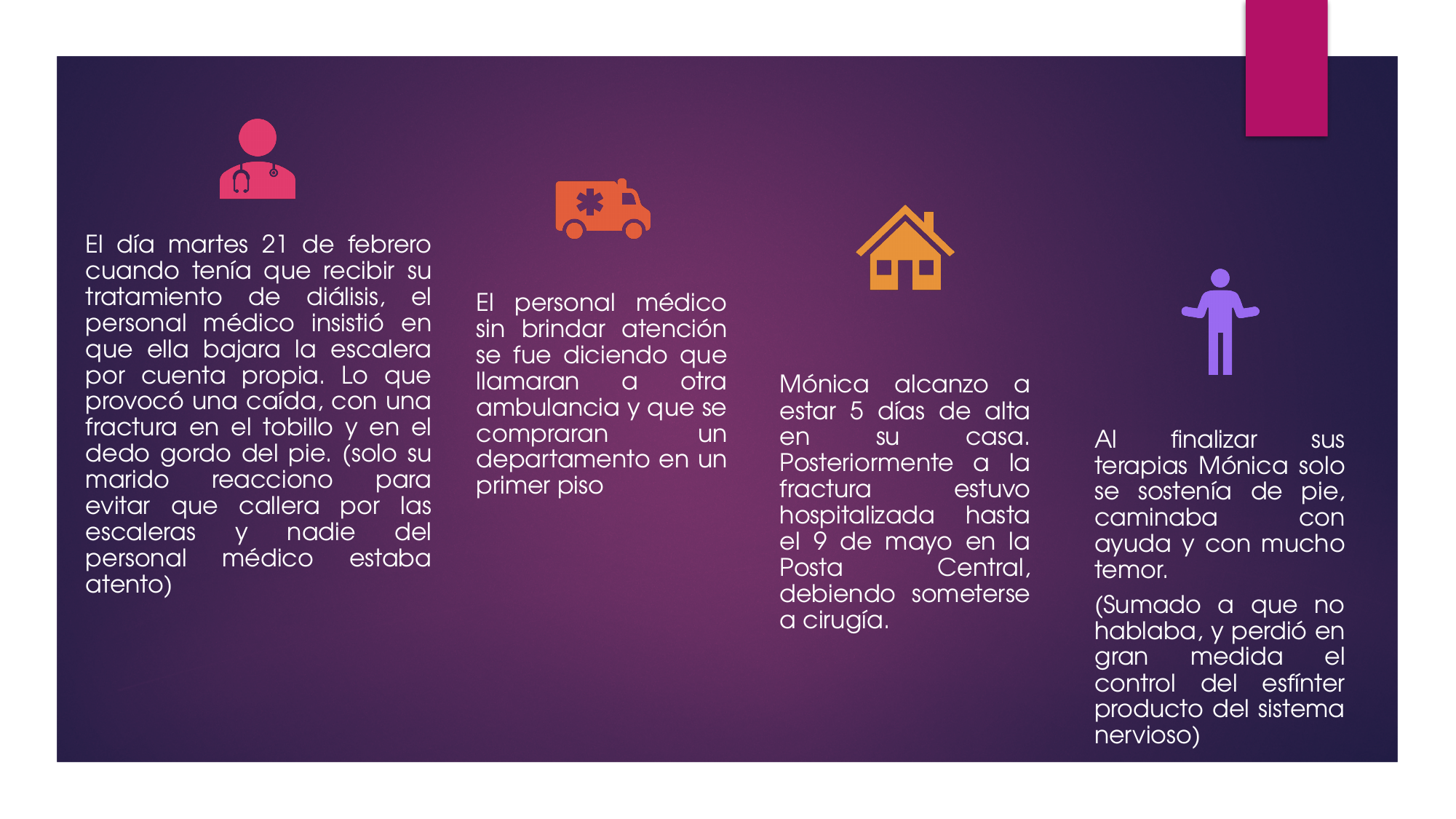

El día martes 21 de febrero cuando tenía que recibir su tratamiento de diálisis, el personal médico insistió en que ella bajara la escalera por cuenta propia. Lo que provocó una caída, con una fractura en el tobillo y en el dedo gordo del pie. (solo su marido reacciono para evitar que callera por las escaleras y nadie del personal médico estaba atento)
El personal médico sin brindar atención se fue diciendo que llamaran a otra ambulancia y que se compraran un departamento en un primer piso
Mónica alcanzo a estar 5 días de alta en su casa. Posteriormente a la fractura estuvo hospitalizada hasta el 9 de mayo en la Posta Central, debiendo someterse a cirugía.
Al finalizar sus terapias Mónica solo se sostenía de pie, caminaba con ayuda y con mucho temor.
(Sumado a que no hablaba, y perdió en gran medida el control del esfínter producto del sistema nervioso)